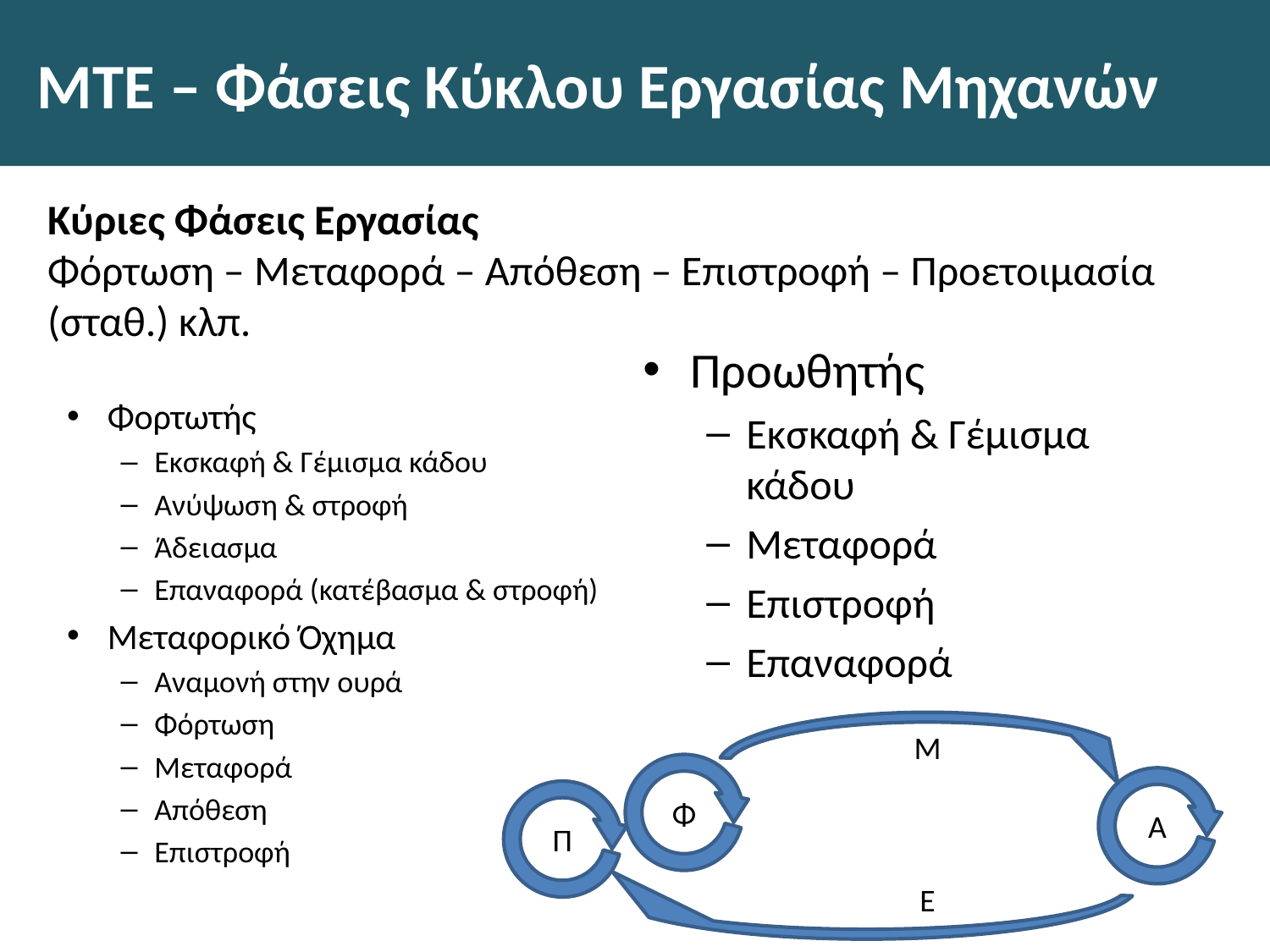

# ΜΤΕ – Φάσεις Κύκλου Εργασίας Μηχανών
Κύριες Φάσεις Εργασίας
Φόρτωση – Μεταφορά – Απόθεση – Επιστροφή – Προετοιμασία (σταθ.) κλπ.
Προωθητής
Εκσκαφή & Γέμισμα κάδου
Μεταφορά
Επιστροφή
Επαναφορά
Φορτωτής
Εκσκαφή & Γέμισμα κάδου
Ανύψωση & στροφή
Άδειασμα
Επαναφορά (κατέβασμα & στροφή)
Μεταφορικό Όχημα
Αναμονή στην ουρά
Φόρτωση
Μεταφορά
Απόθεση
Επιστροφή

Μ

Ε
Φ
Α
Π